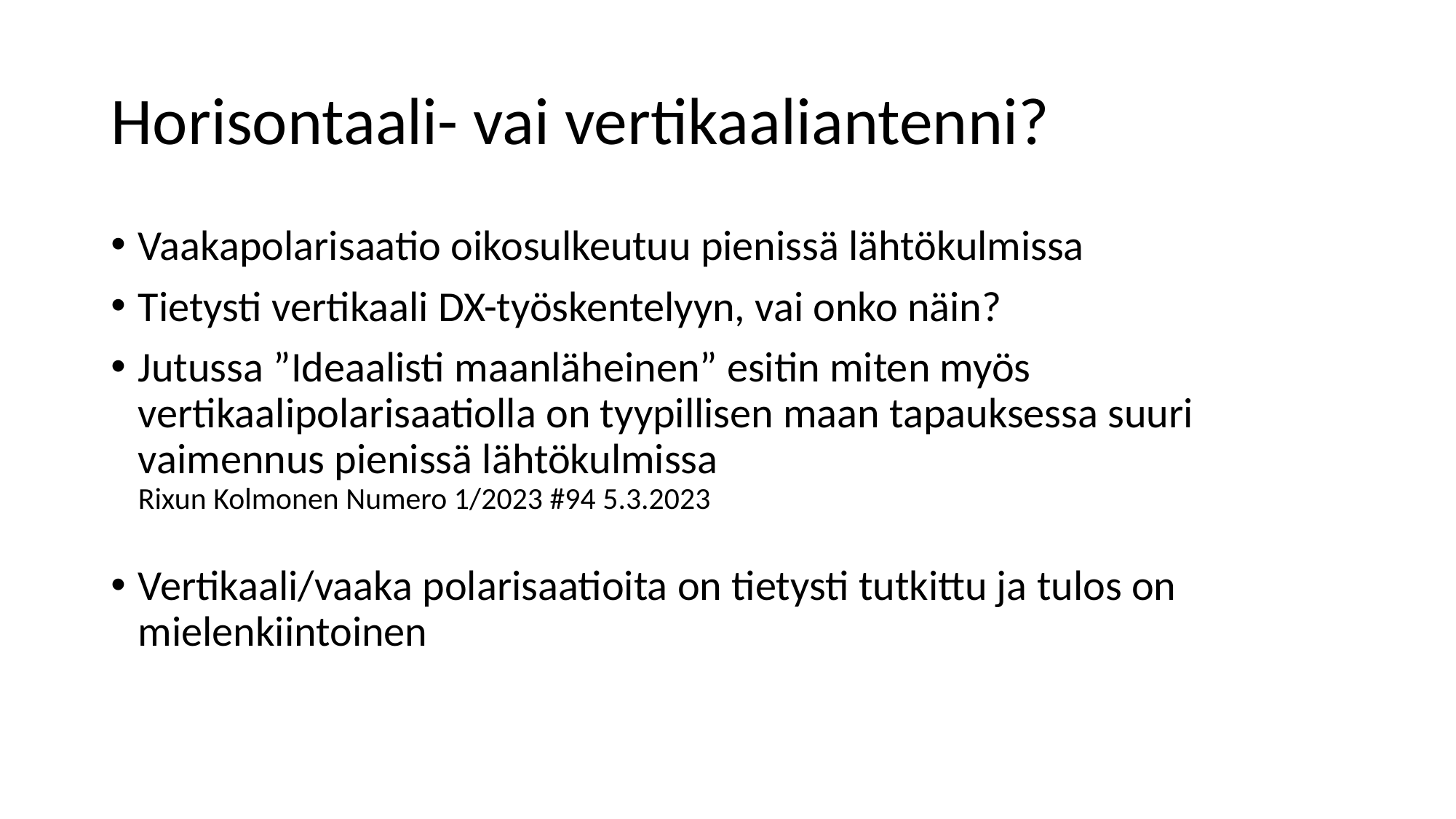

# Horisontaali- vai vertikaaliantenni?
Vaakapolarisaatio oikosulkeutuu pienissä lähtökulmissa
Tietysti vertikaali DX-työskentelyyn, vai onko näin?
Jutussa ”Ideaalisti maanläheinen” esitin miten myös vertikaalipolarisaatiolla on tyypillisen maan tapauksessa suuri vaimennus pienissä lähtökulmissa
Rixun Kolmonen Numero 1/2023 #94 5.3.2023
Vertikaali/vaaka polarisaatioita on tietysti tutkittu ja tulos on mielenkiintoinen